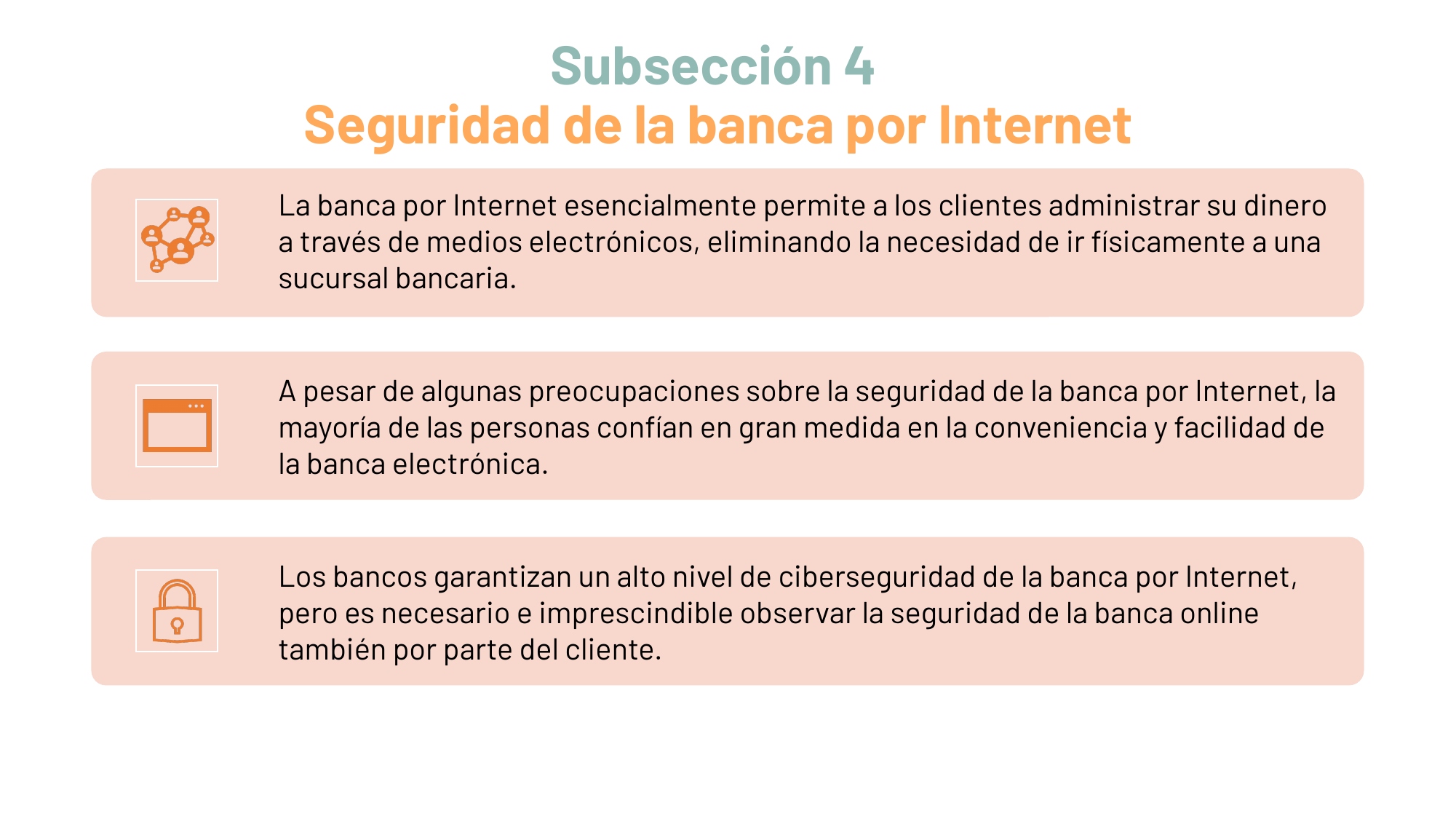

# Subsección 4 Seguridad de la banca por Internet
La banca por Internet esencialmente permite a los clientes administrar su dinero a través de medios electrónicos, eliminando la necesidad de ir físicamente a una sucursal bancaria.
A pesar de algunas preocupaciones sobre la seguridad de la banca por Internet, la mayoría de las personas confían en gran medida en la conveniencia y facilidad de la banca electrónica.
Los bancos garantizan un alto nivel de ciberseguridad de la banca por Internet, pero es necesario e imprescindible observar la seguridad de la banca online también por parte del cliente.